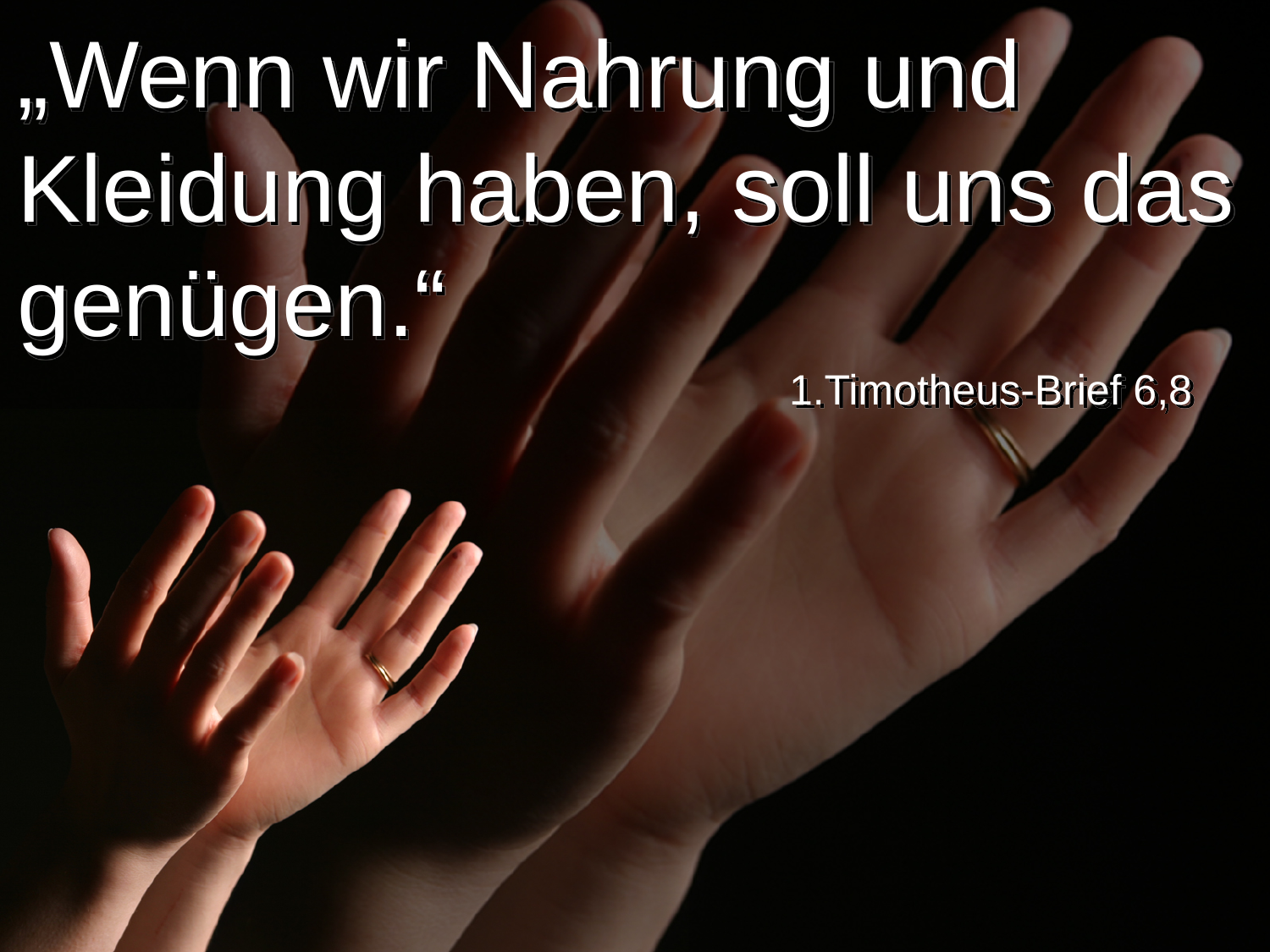

# „Wenn wir Nahrung und Kleidung haben, soll uns das genügen.“
1.Timotheus-Brief 6,8